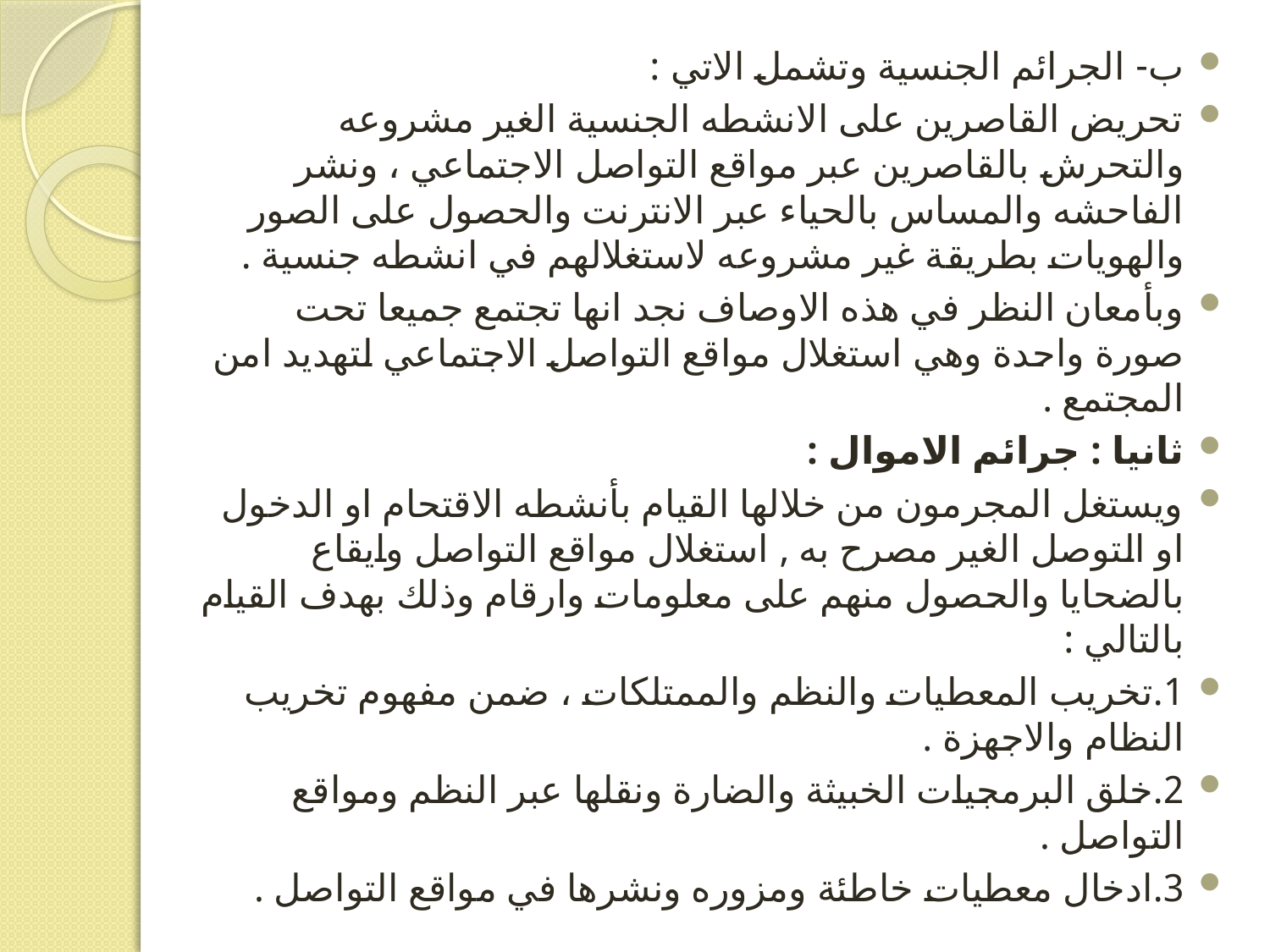

ب- الجرائم الجنسية وتشمل الاتي :
تحريض القاصرين على الانشطه الجنسية الغير مشروعه والتحرش بالقاصرين عبر مواقع التواصل الاجتماعي ، ونشر الفاحشه والمساس بالحياء عبر الانترنت والحصول على الصور والهويات بطريقة غير مشروعه لاستغلالهم في انشطه جنسية .
وبأمعان النظر في هذه الاوصاف نجد انها تجتمع جميعا تحت صورة واحدة وهي استغلال مواقع التواصل الاجتماعي لتهديد امن المجتمع .
ثانيا : جرائم الاموال :
ويستغل المجرمون من خلالها القيام بأنشطه الاقتحام او الدخول او التوصل الغير مصرح به , استغلال مواقع التواصل وايقاع بالضحايا والحصول منهم على معلومات وارقام وذلك بهدف القيام بالتالي :
1.تخريب المعطيات والنظم والممتلكات ، ضمن مفهوم تخريب النظام والاجهزة .
2.خلق البرمجيات الخبيثة والضارة ونقلها عبر النظم ومواقع التواصل .
3.ادخال معطيات خاطئة ومزوره ونشرها في مواقع التواصل .